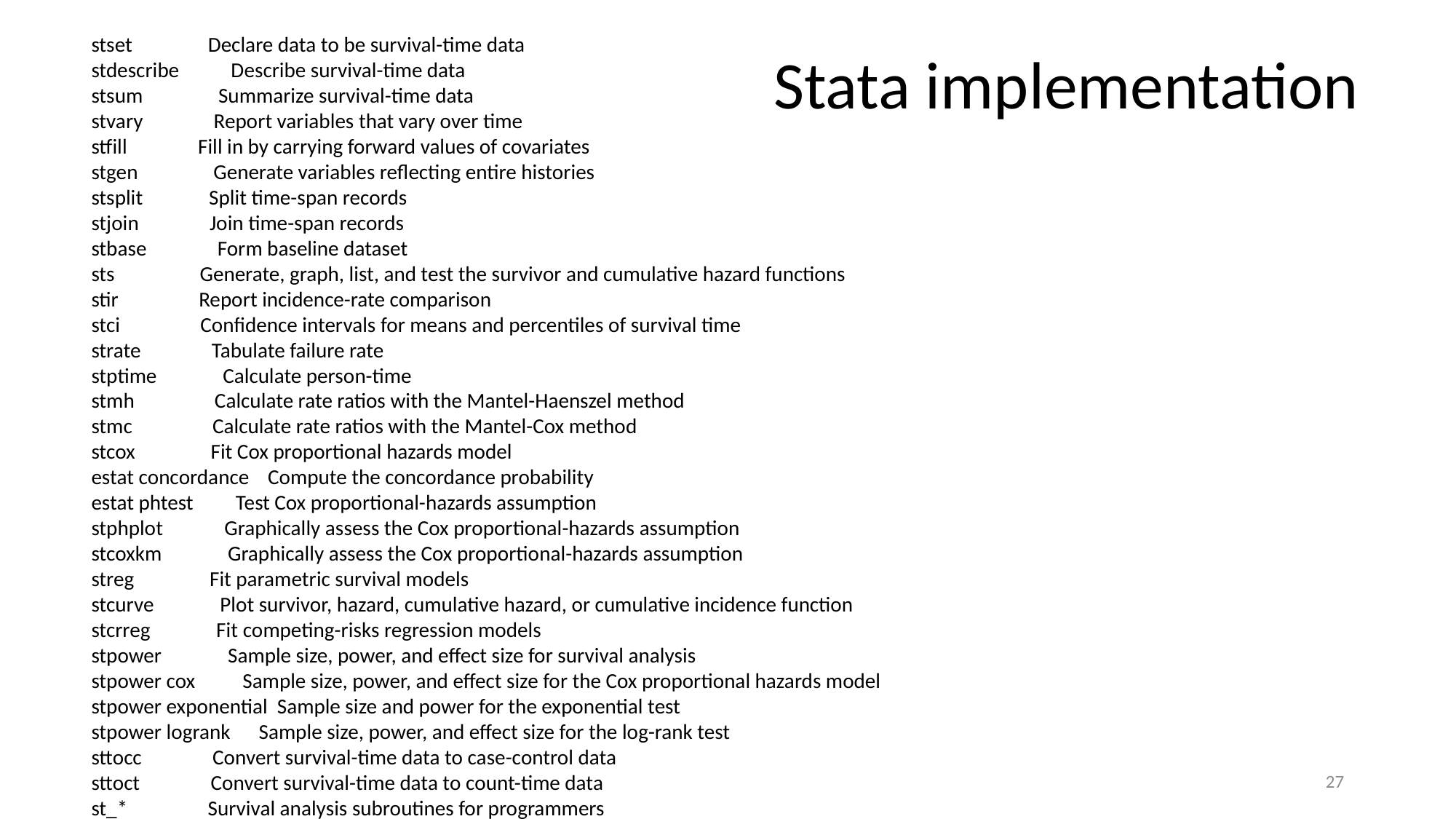

stset                Declare data to be survival-time data
        stdescribe           Describe survival-time data
        stsum                Summarize survival-time data
        stvary               Report variables that vary over time
        stfill               Fill in by carrying forward values of covariates
        stgen                Generate variables reflecting entire histories
        stsplit              Split time-span records
        stjoin               Join time-span records
        stbase               Form baseline dataset
        sts                  Generate, graph, list, and test the survivor and cumulative hazard functions
        stir                 Report incidence-rate comparison
        stci                 Confidence intervals for means and percentiles of survival time
        strate               Tabulate failure rate
        stptime              Calculate person-time
        stmh                 Calculate rate ratios with the Mantel-Haenszel method
        stmc                 Calculate rate ratios with the Mantel-Cox method
        stcox                Fit Cox proportional hazards model
        estat concordance    Compute the concordance probability
        estat phtest         Test Cox proportional-hazards assumption
        stphplot             Graphically assess the Cox proportional-hazards assumption
        stcoxkm              Graphically assess the Cox proportional-hazards assumption
        streg                Fit parametric survival models
        stcurve              Plot survivor, hazard, cumulative hazard, or cumulative incidence function
        stcrreg              Fit competing-risks regression models
        stpower              Sample size, power, and effect size for survival analysis
        stpower cox          Sample size, power, and effect size for the Cox proportional hazards model
        stpower exponential  Sample size and power for the exponential test
        stpower logrank      Sample size, power, and effect size for the log-rank test
        sttocc               Convert survival-time data to case-control data
        sttoct               Convert survival-time data to count-time data
        st_*                 Survival analysis subroutines for programmers

Stata implementation
#

27